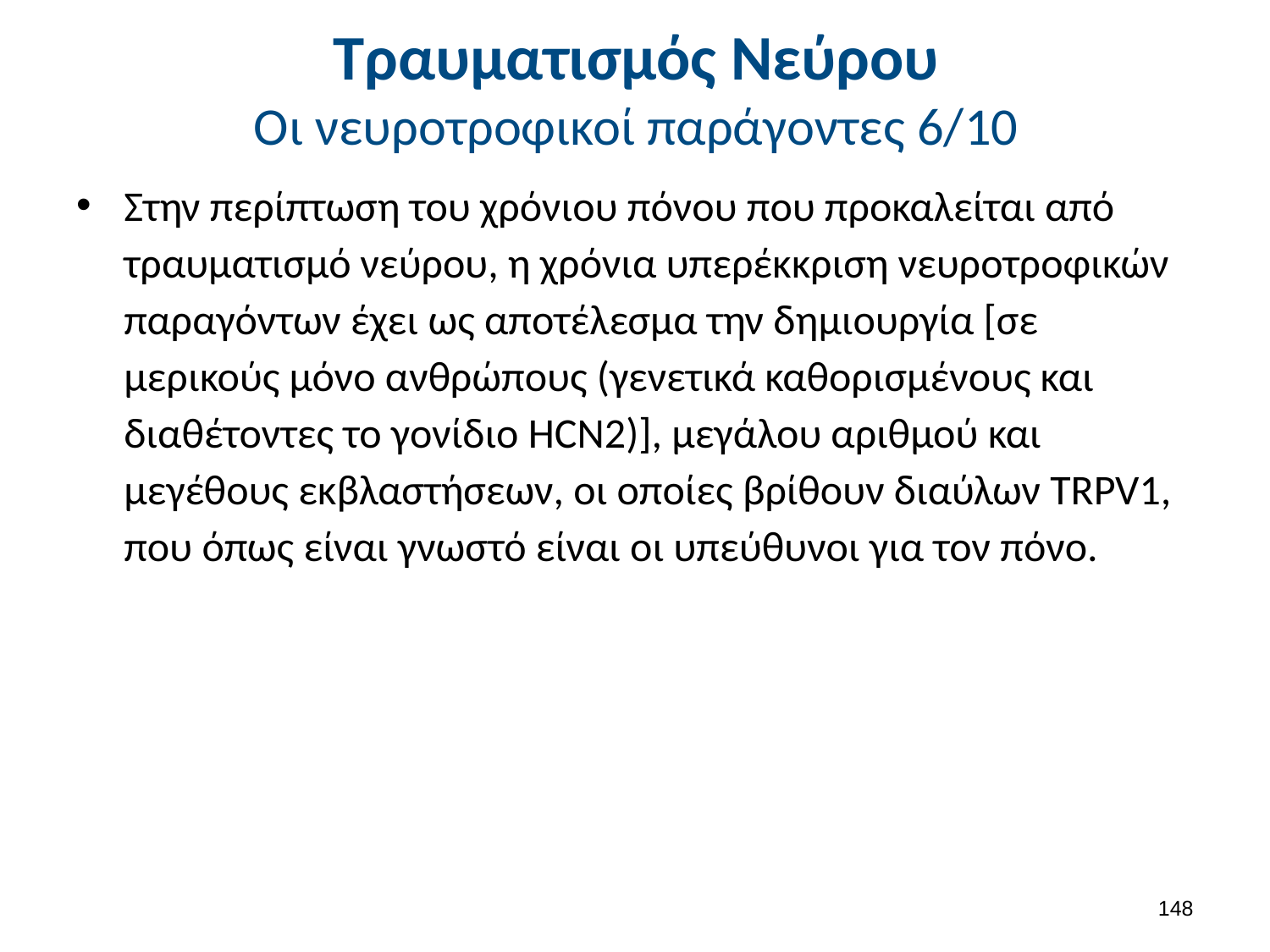

# Τραυματισμός Νεύρου Οι νευροτροφικοί παράγοντες 6/10
Στην περίπτωση του χρόνιου πόνου που προκαλείται από τραυματισμό νεύρου, η χρόνια υπερέκκριση νευροτροφικών παραγόντων έχει ως αποτέλεσμα την δημιουργία [σε μερικούς μόνο ανθρώπους (γενετικά καθορισμένους και διαθέτοντες το γονίδιο HCN2)], μεγάλου αριθμού και μεγέθους εκβλαστήσεων, οι οποίες βρίθουν διαύλων TRPV1, που όπως είναι γνωστό είναι οι υπεύθυνοι για τον πόνο.
148